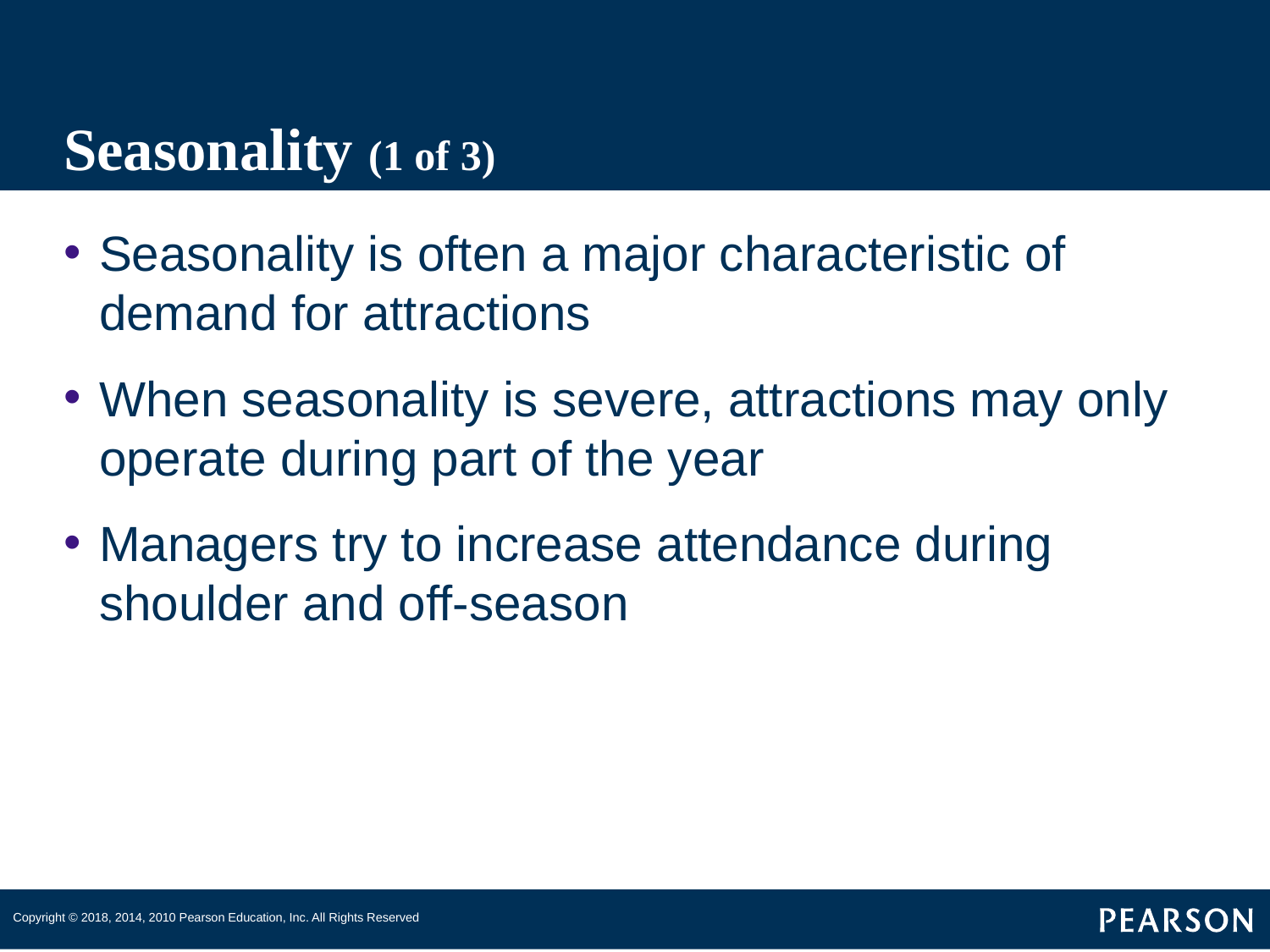

# Seasonality (1 of 3)
Seasonality is often a major characteristic of demand for attractions
When seasonality is severe, attractions may only operate during part of the year
Managers try to increase attendance during shoulder and off-season